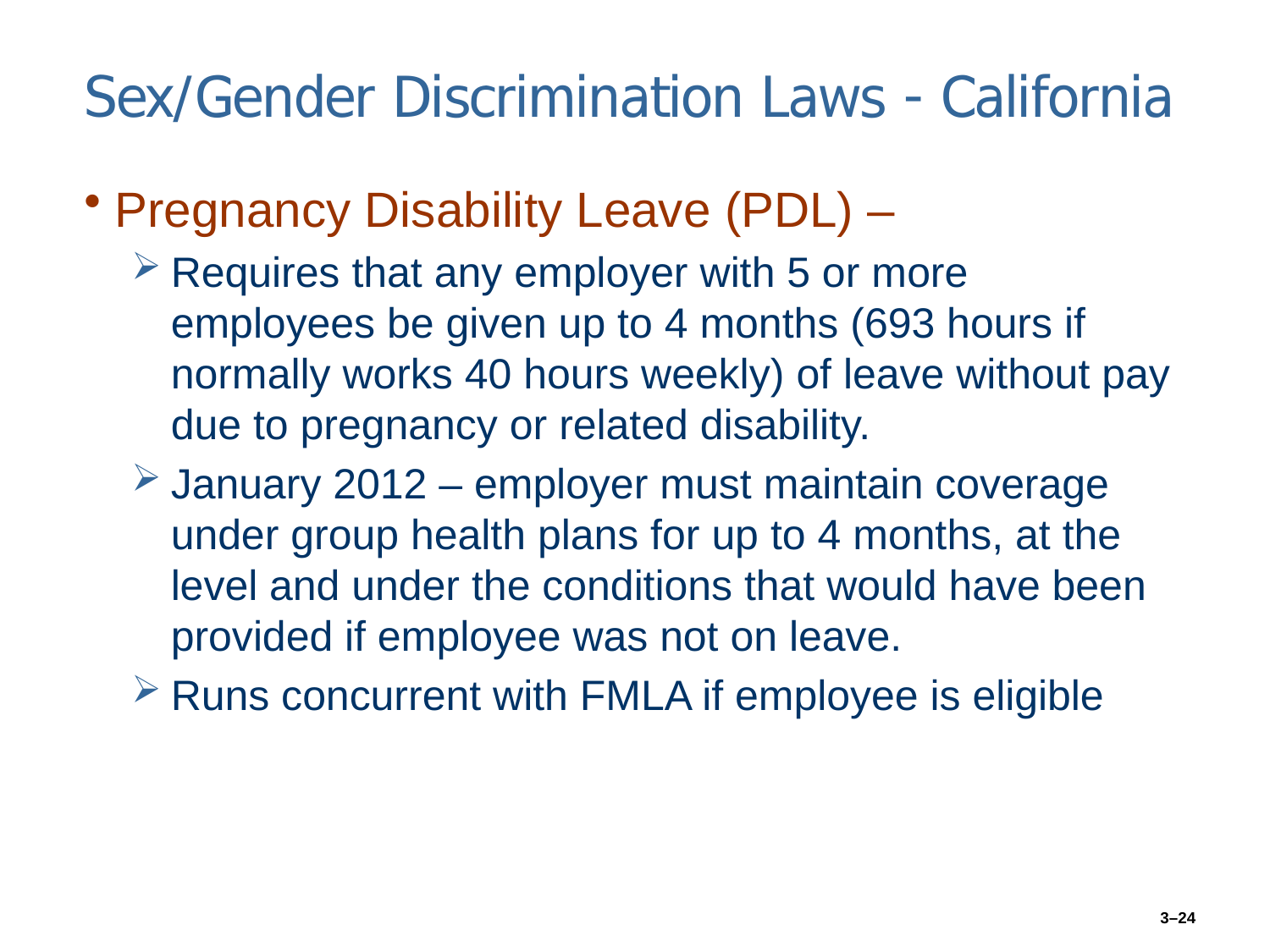

# Sex/Gender Discrimination Laws - California
Pregnancy Disability Leave (PDL) –
Requires that any employer with 5 or more employees be given up to 4 months (693 hours if normally works 40 hours weekly) of leave without pay due to pregnancy or related disability.
January 2012 – employer must maintain coverage under group health plans for up to 4 months, at the level and under the conditions that would have been provided if employee was not on leave.
Runs concurrent with FMLA if employee is eligible

3–24